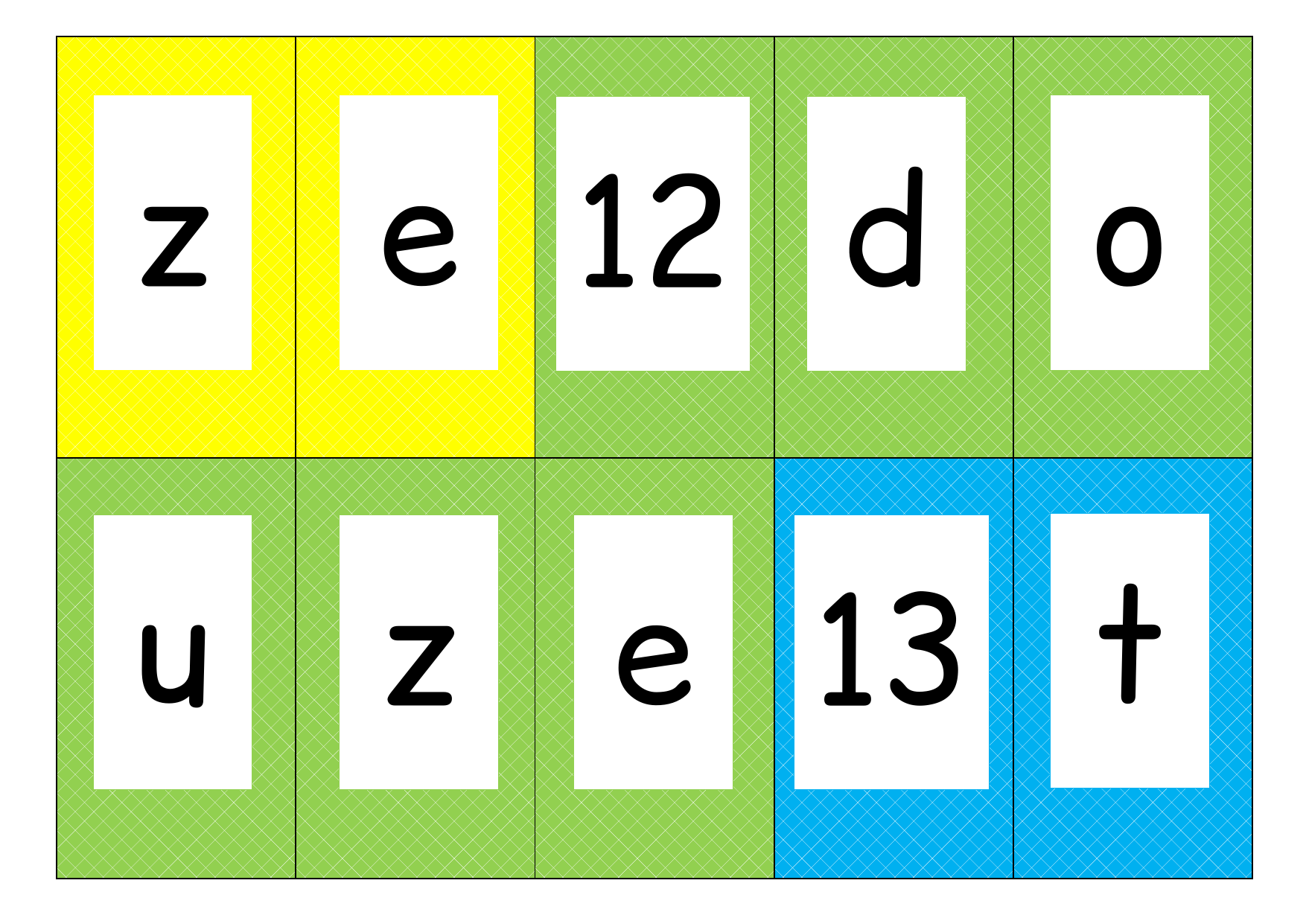

|  |  |  |  |  |
| --- | --- | --- | --- | --- |
|  |  |  |  |  |

o

z

e

12

d

t

u

z

e

13